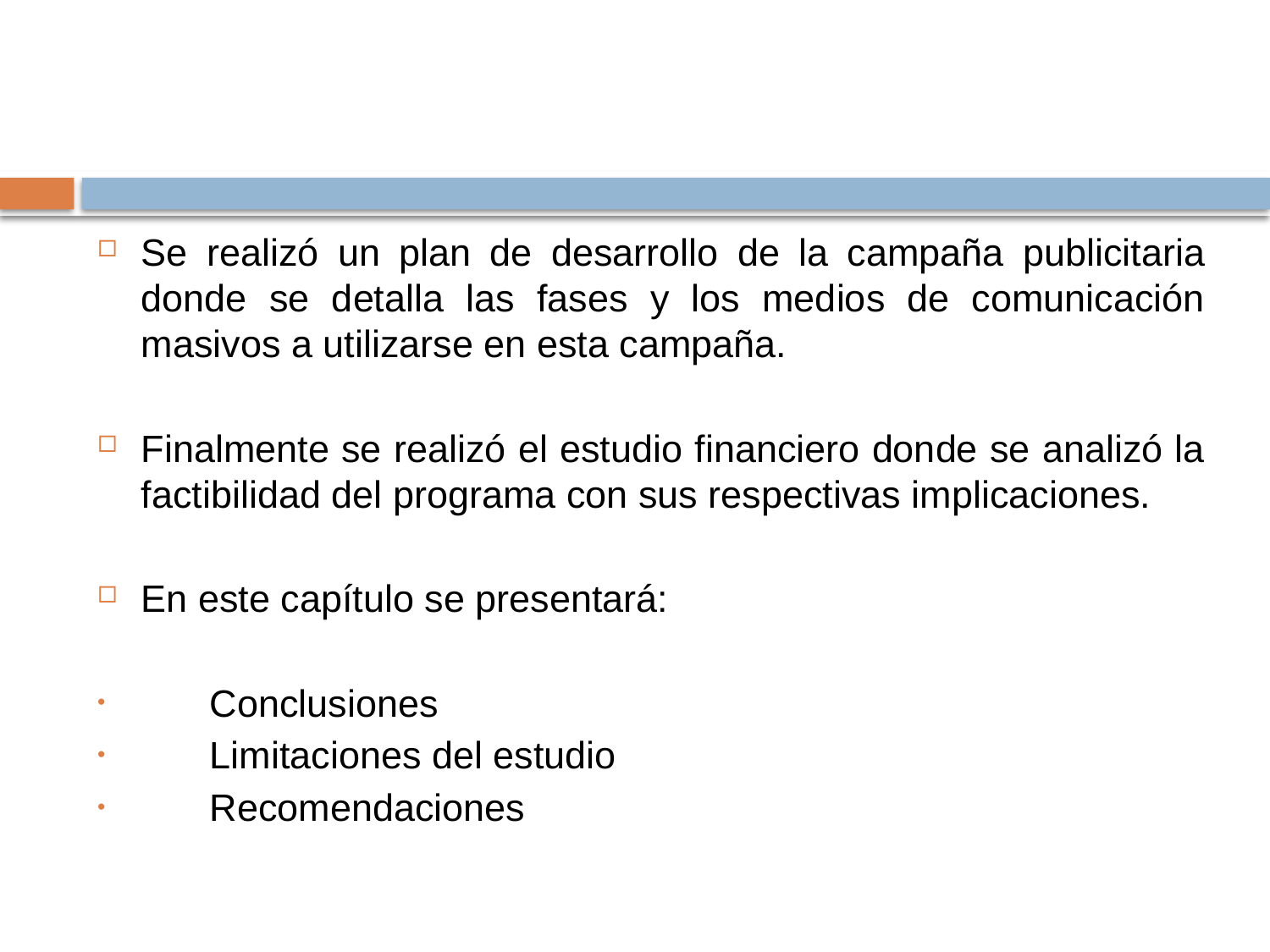

#
Se realizó un plan de desarrollo de la campaña publicitaria donde se detalla las fases y los medios de comunicación masivos a utilizarse en esta campaña.

Finalmente se realizó el estudio financiero donde se analizó la factibilidad del programa con sus respectivas implicaciones.

En este capítulo se presentará:

 	Conclusiones
 	Limitaciones del estudio
 	Recomendaciones